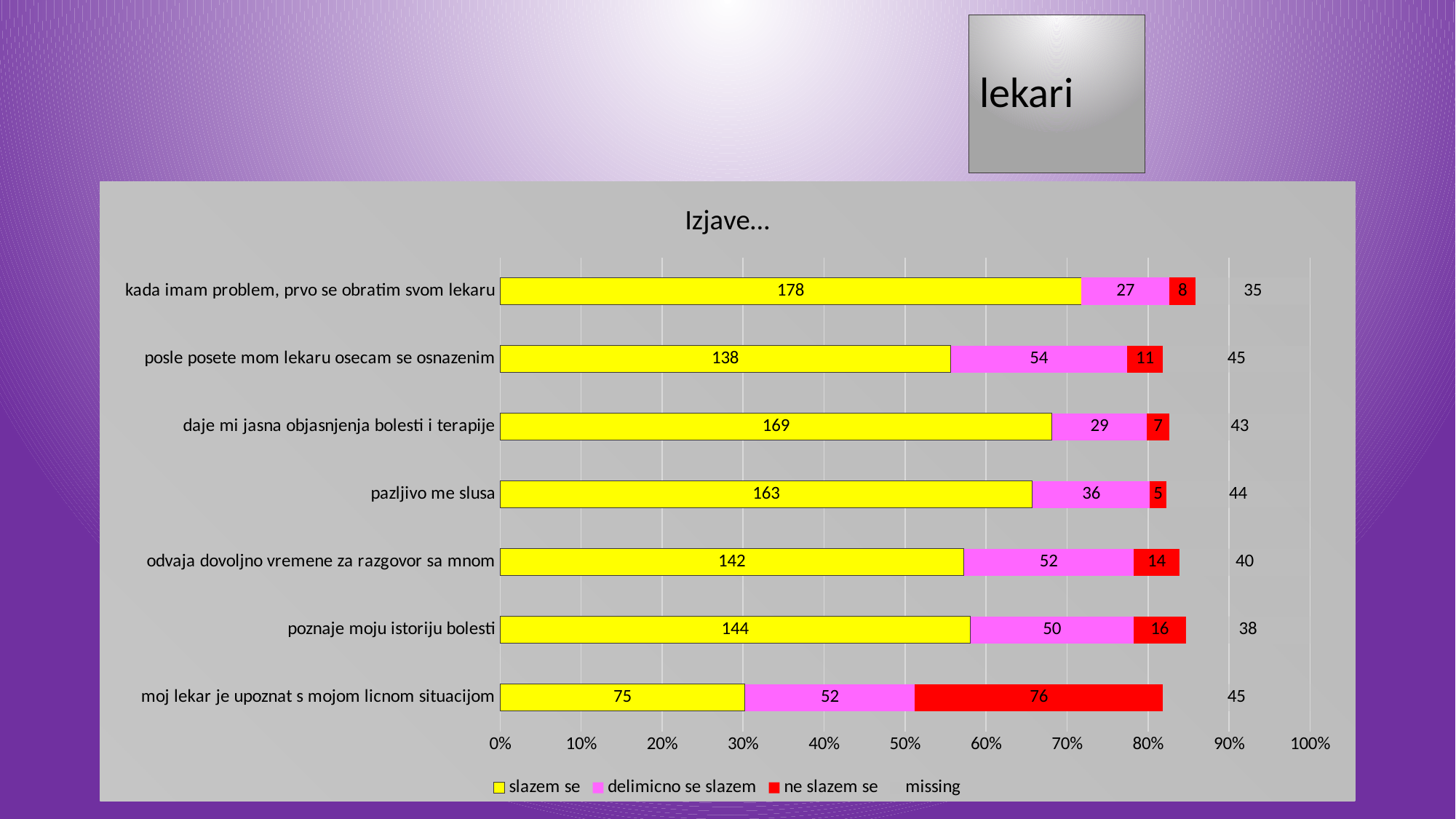

# lekari

### Chart: Izjave...

| Category | slazem se | delimicno se slazem | ne slazem se | missing |
|---|---|---|---|---|
| moj lekar je upoznat s mojom licnom situacijom | 75.0 | 52.0 | 76.0 | 45.0 |
| poznaje moju istoriju bolesti | 144.0 | 50.0 | 16.0 | 38.0 |
| odvaja dovoljno vremene za razgovor sa mnom | 142.0 | 52.0 | 14.0 | 40.0 |
| pazljivo me slusa | 163.0 | 36.0 | 5.0 | 44.0 |
| daje mi jasna objasnjenja bolesti i terapije | 169.0 | 29.0 | 7.0 | 43.0 |
| posle posete mom lekaru osecam se osnazenim | 138.0 | 54.0 | 11.0 | 45.0 |
| kada imam problem, prvo se obratim svom lekaru | 178.0 | 27.0 | 8.0 | 35.0 |